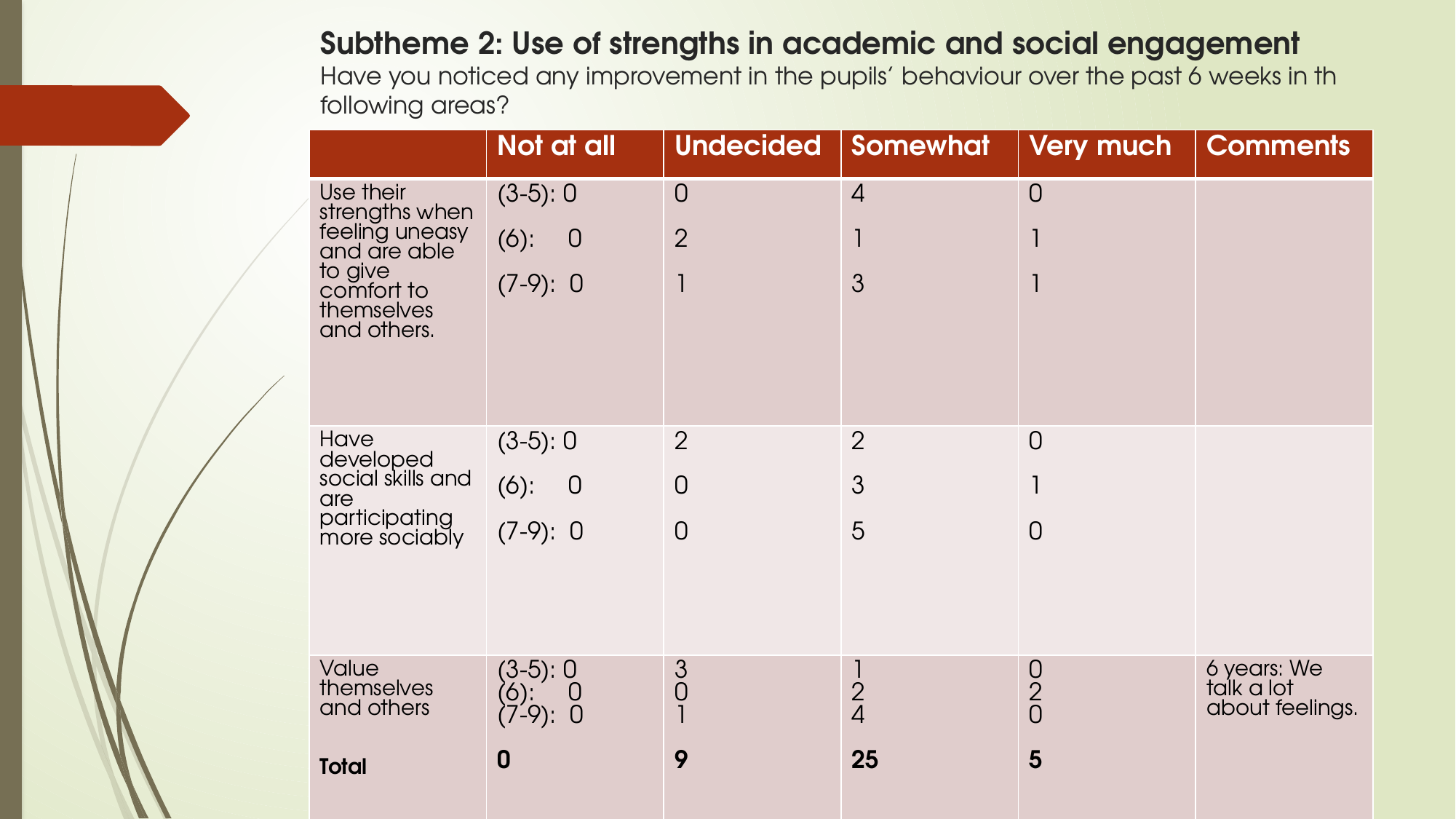

# Subtheme 2: Use of strengths in academic and social engagement Have you noticed any improvement in the pupils’ behaviour over the past 6 weeks in th following areas?
|  | Not at all | Undecided | Somewhat | Very much | Comments |
| --- | --- | --- | --- | --- | --- |
| Use their strengths when feeling uneasy and are able to give comfort to themselves and others. | (3-5): 0 (6): 0 (7-9): 0 | 0 2 1 | 4 1 3 | 0 1 1 |  |
| Have developed social skills and are participating more sociably | (3-5): 0 (6): 0 (7-9): 0 | 2 0 0 | 2 3 5 | 0 1 0 |  |
| Value themselves and others Total | (3-5): 0 (6): 0 (7-9): 0 0 | 3 0 1 9 | 1 2 4 25 | 0 2 0 5 | 6 years: We talk a lot about feelings. |